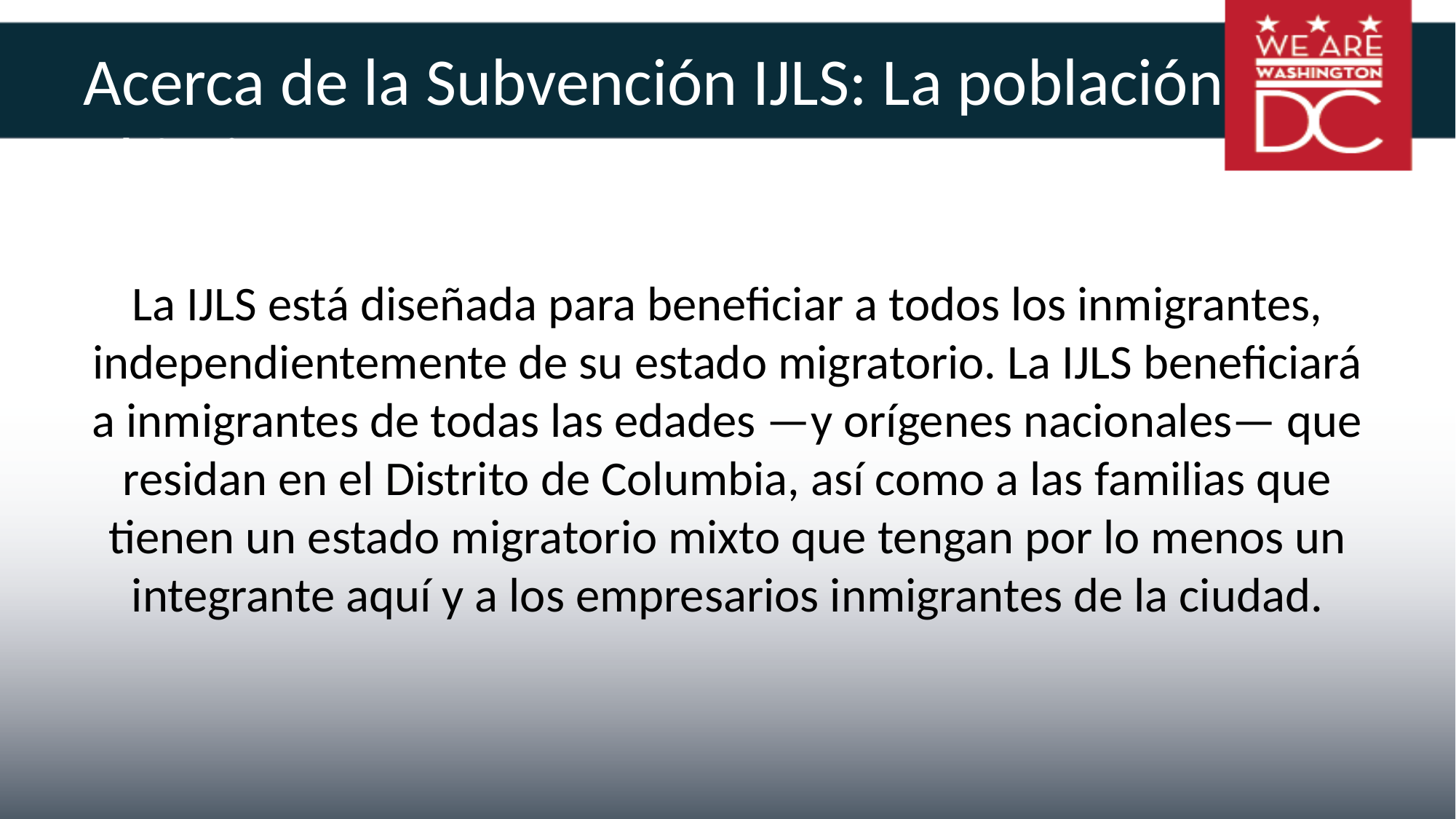

# Acerca de la Subvención IJLS: La población objetivo

La IJLS está diseñada para beneficiar a todos los inmigrantes, independientemente de su estado migratorio. La IJLS beneficiará a inmigrantes de todas las edades —y orígenes nacionales— que residan en el Distrito de Columbia, así como a las familias que tienen un estado migratorio mixto que tengan por lo menos un integrante aquí y a los empresarios inmigrantes de la ciudad.